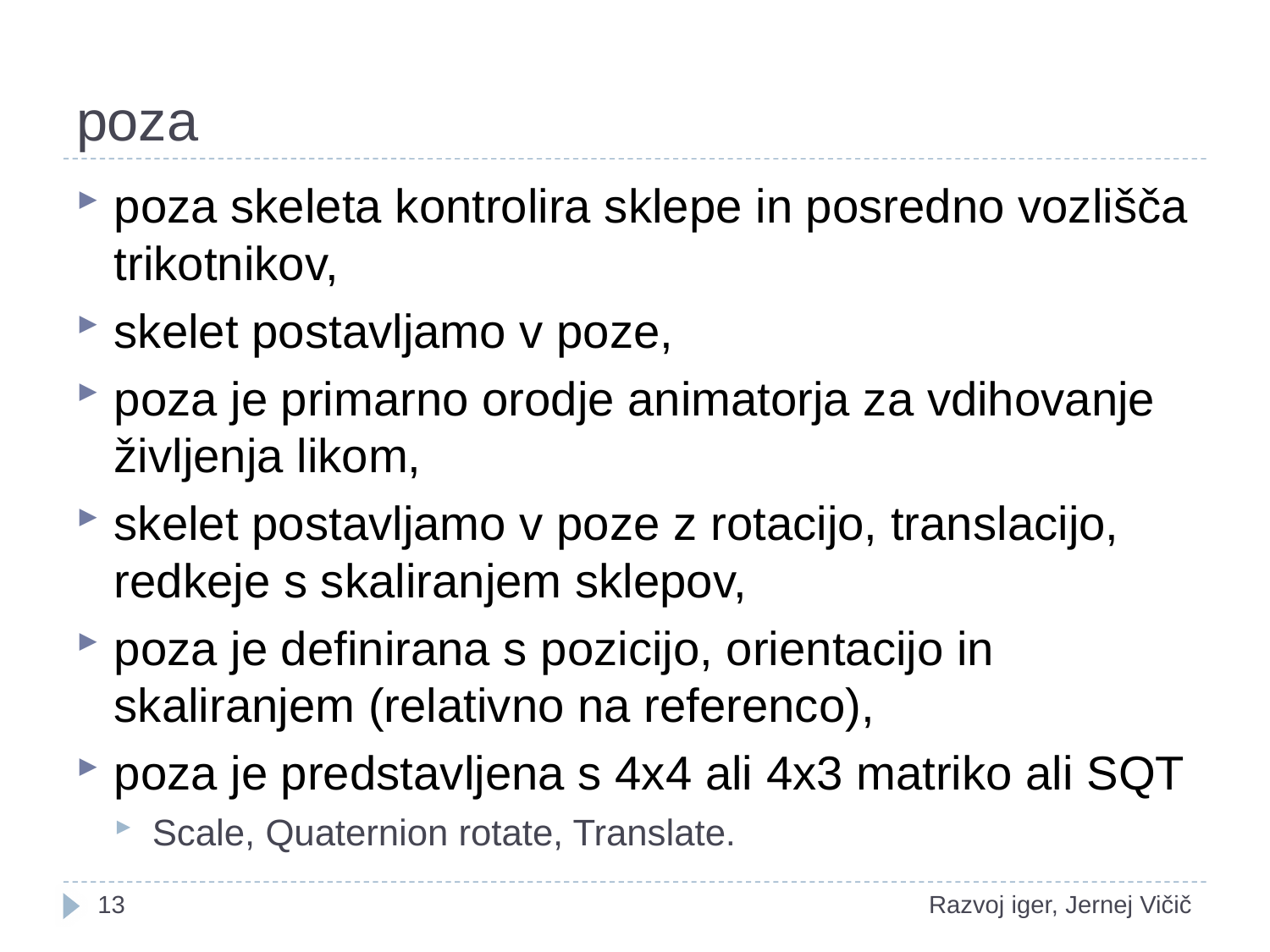

# poza
poza skeleta kontrolira sklepe in posredno vozlišča trikotnikov,
skelet postavljamo v poze,
poza je primarno orodje animatorja za vdihovanje življenja likom,
skelet postavljamo v poze z rotacijo, translacijo, redkeje s skaliranjem sklepov,
poza je definirana s pozicijo, orientacijo in skaliranjem (relativno na referenco),
poza je predstavljena s 4x4 ali 4x3 matriko ali SQT
Scale, Quaternion rotate, Translate.
13
Razvoj iger, Jernej Vičič